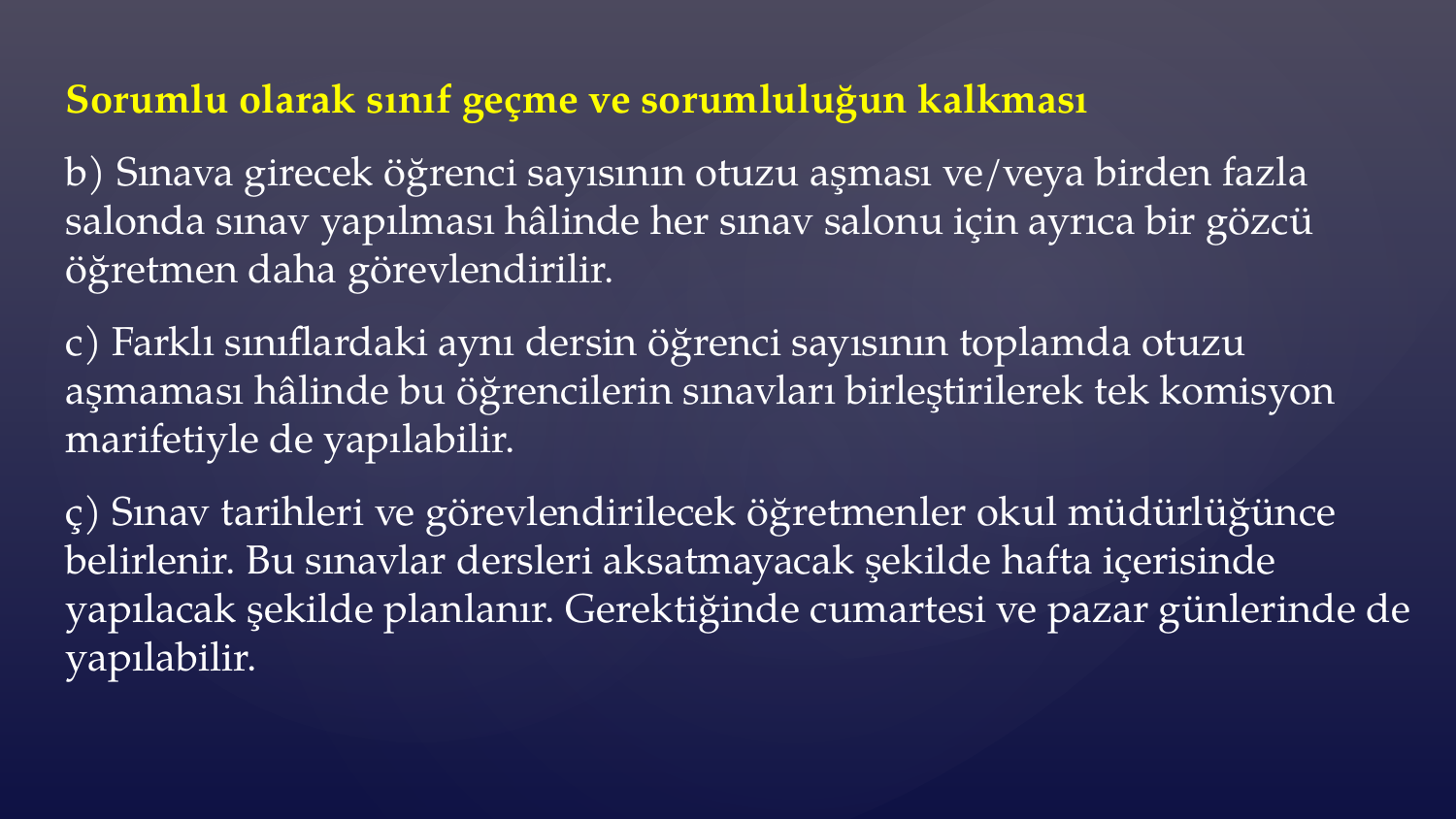

Sorumlu olarak sınıf geçme ve sorumluluğun kalkması
b) Sınava girecek öğrenci sayısının otuzu aşması ve/veya birden fazla salonda sınav yapılması hâlinde her sınav salonu için ayrıca bir gözcü öğretmen daha görevlendirilir.
c) Farklı sınıflardaki aynı dersin öğrenci sayısının toplamda otuzu aşmaması hâlinde bu öğrencilerin sınavları birleştirilerek tek komisyon marifetiyle de yapılabilir.
ç) Sınav tarihleri ve görevlendirilecek öğretmenler okul müdürlüğünce belirlenir. Bu sınavlar dersleri aksatmayacak şekilde hafta içerisinde yapılacak şekilde planlanır. Gerektiğinde cumartesi ve pazar günlerinde de yapılabilir.